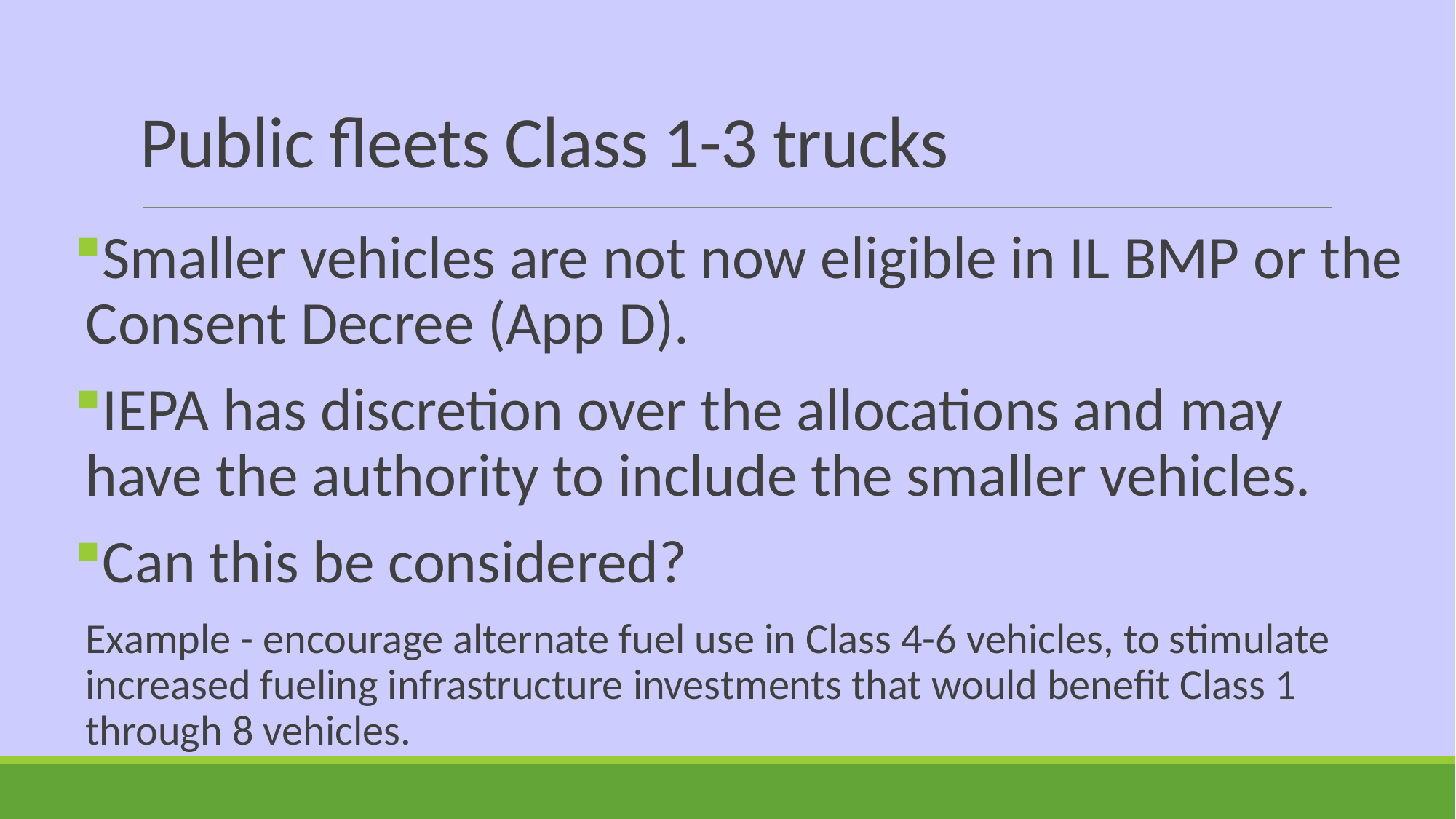

# Public fleets Class 1-3 trucks
Smaller vehicles are not now eligible in IL BMP or the Consent Decree (App D).
IEPA has discretion over the allocations and may have the authority to include the smaller vehicles.
Can this be considered?
Example - encourage alternate fuel use in Class 4-6 vehicles, to stimulate increased fueling infrastructure investments that would benefit Class 1 through 8 vehicles.